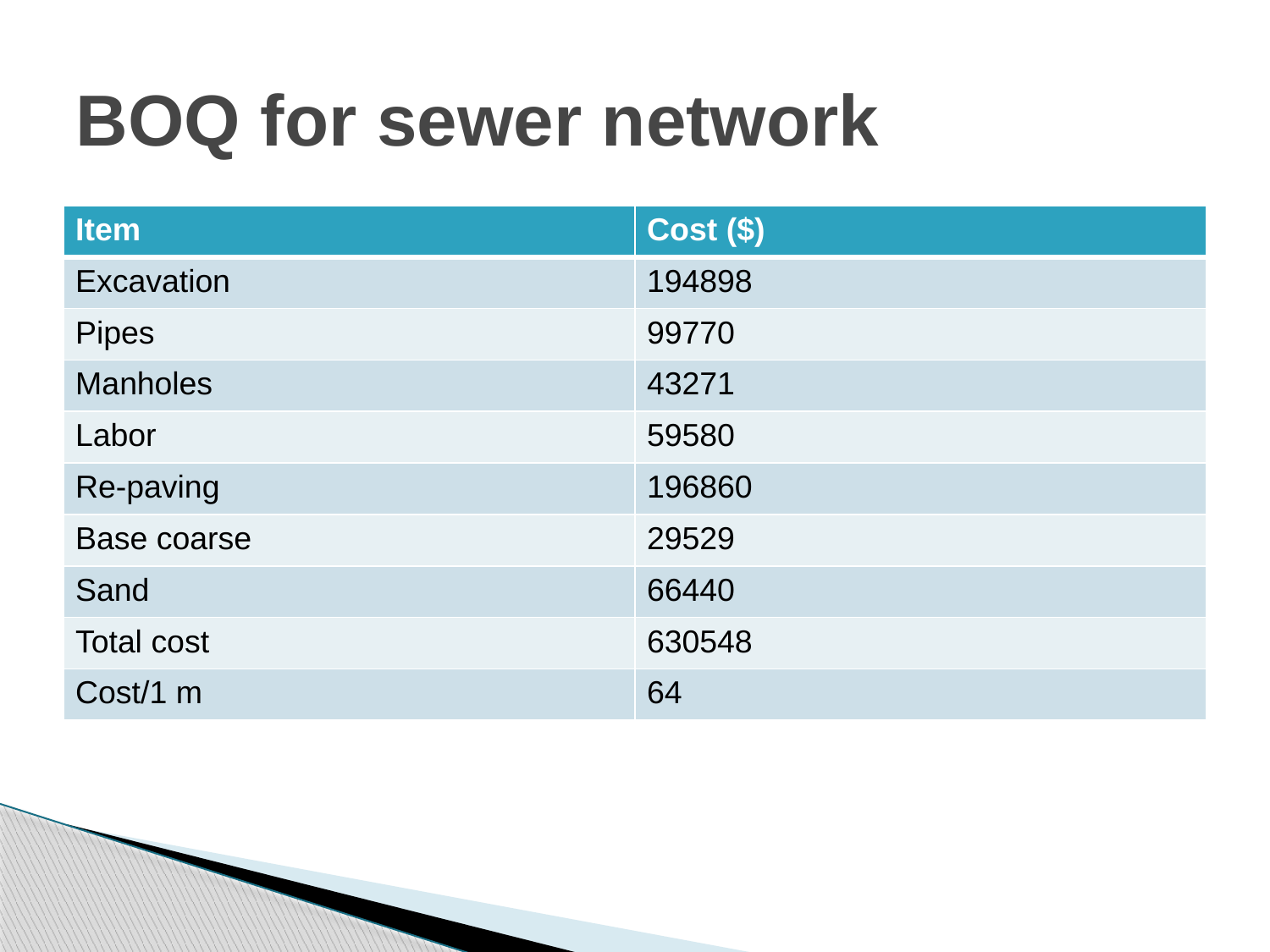

# BOQ for sewer network
| Item | Cost ($) |
| --- | --- |
| Excavation | 194898 |
| Pipes | 99770 |
| Manholes | 43271 |
| Labor | 59580 |
| Re-paving | 196860 |
| Base coarse | 29529 |
| Sand | 66440 |
| Total cost | 630548 |
| Cost/1 m | 64 |